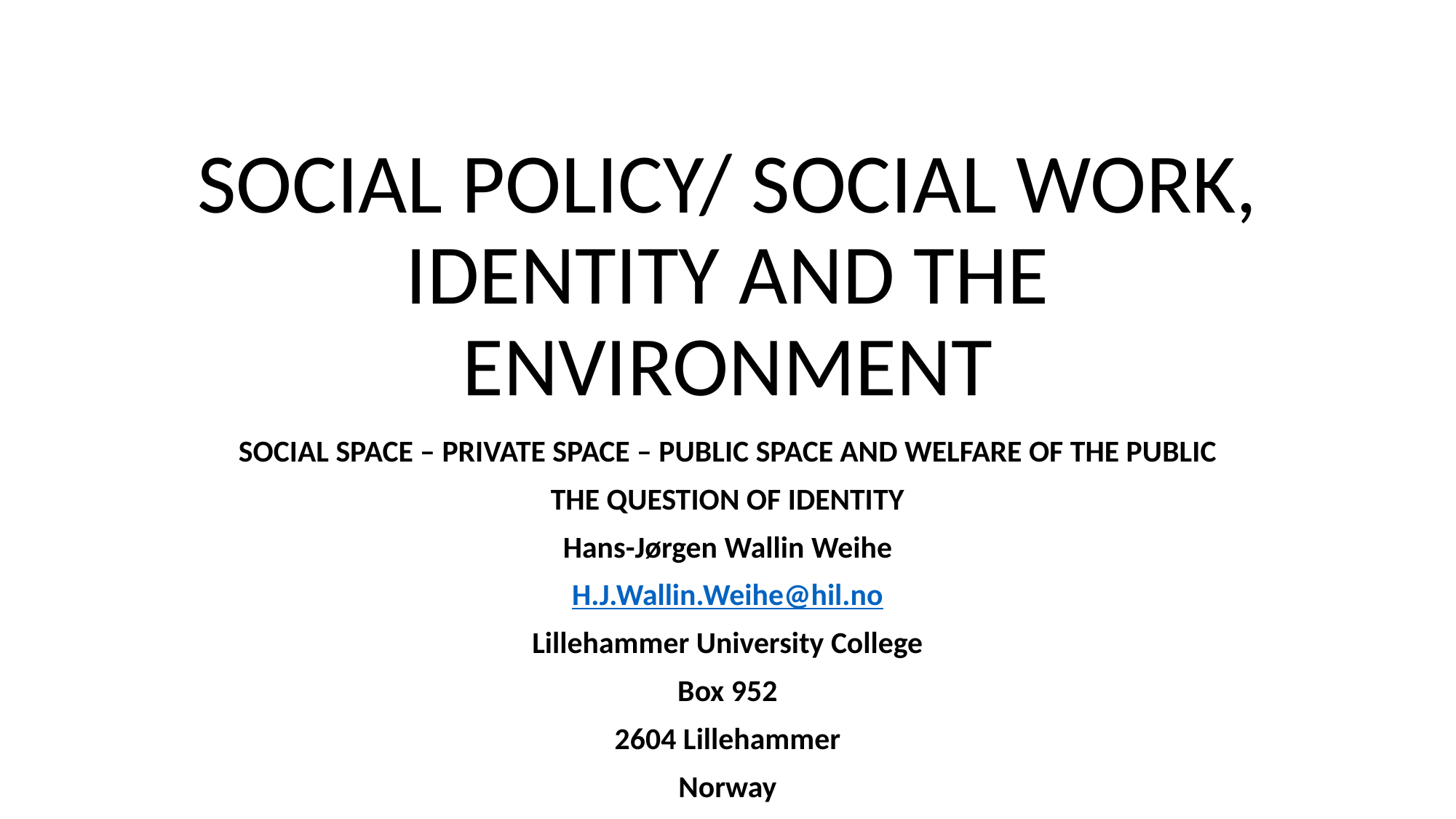

# SOCIAL POLICY/ SOCIAL WORK, IDENTITY AND THE ENVIRONMENT
SOCIAL SPACE – PRIVATE SPACE – PUBLIC SPACE AND WELFARE OF THE PUBLIC
THE QUESTION OF IDENTITY
Hans-Jørgen Wallin Weihe
H.J.Wallin.Weihe@hil.no
Lillehammer University College
Box 952
2604 Lillehammer
Norway

Thursday 1st of december 2016
The Masaryk University, Brno, Czech Republic